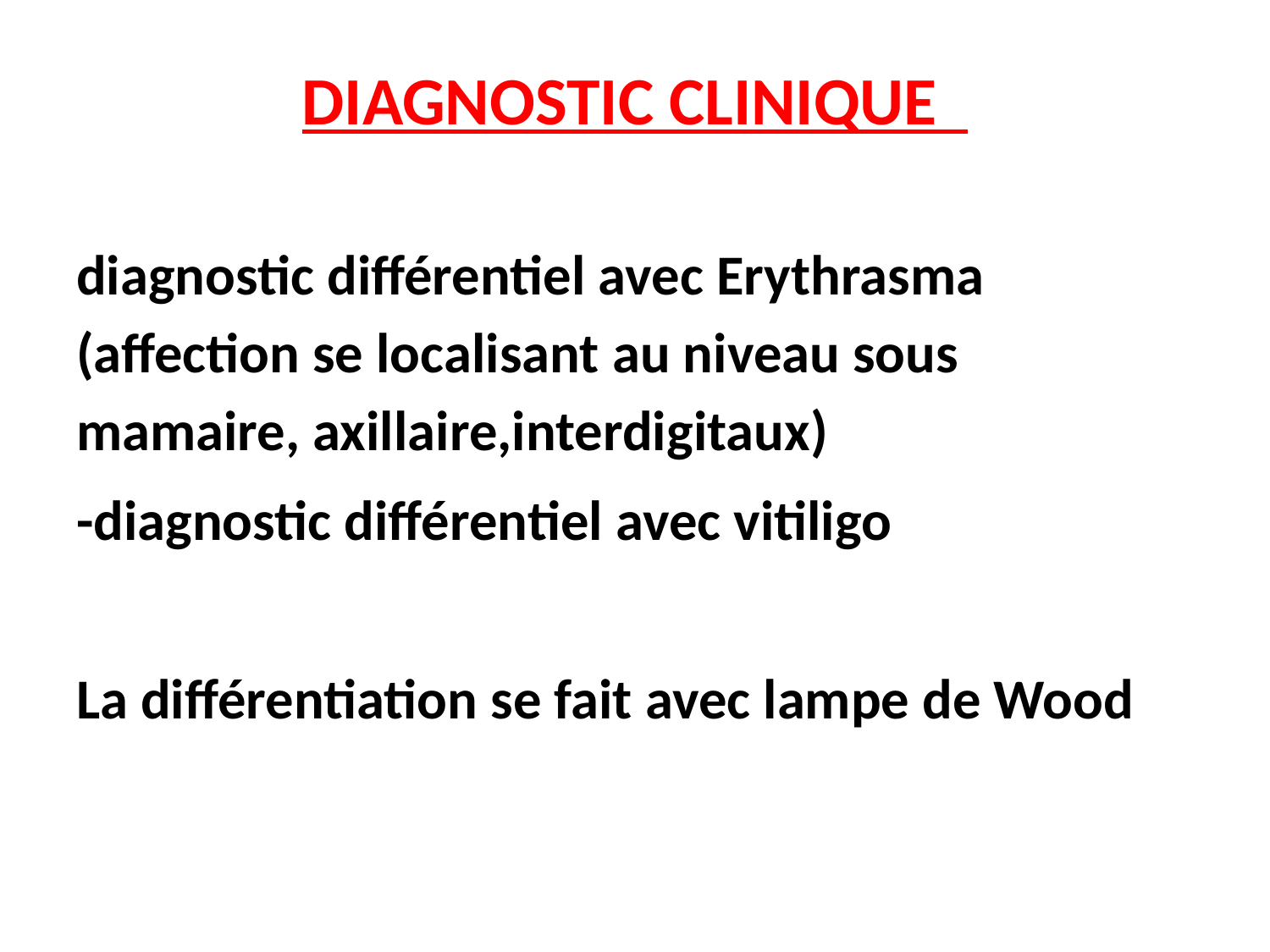

# DIAGNOSTIC CLINIQUE
diagnostic différentiel avec Erythrasma (affection se localisant au niveau sous mamaire, axillaire,interdigitaux)
-diagnostic différentiel avec vitiligo

La différentiation se fait avec lampe de Wood